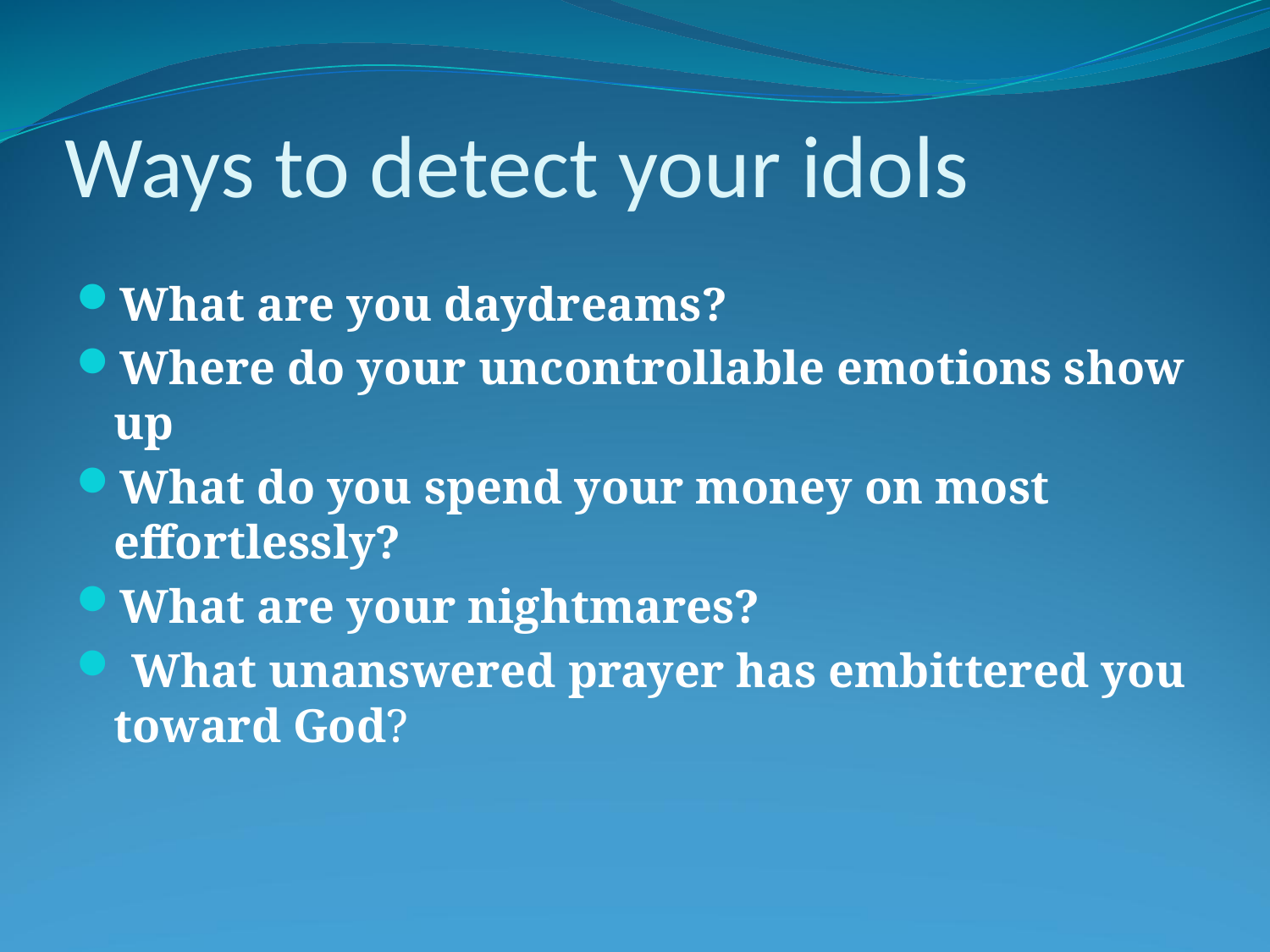

# Ways to detect your idols
What are you daydreams?
Where do your uncontrollable emotions show up
What do you spend your money on most effortlessly?
What are your nightmares?
 What unanswered prayer has embittered you toward God?